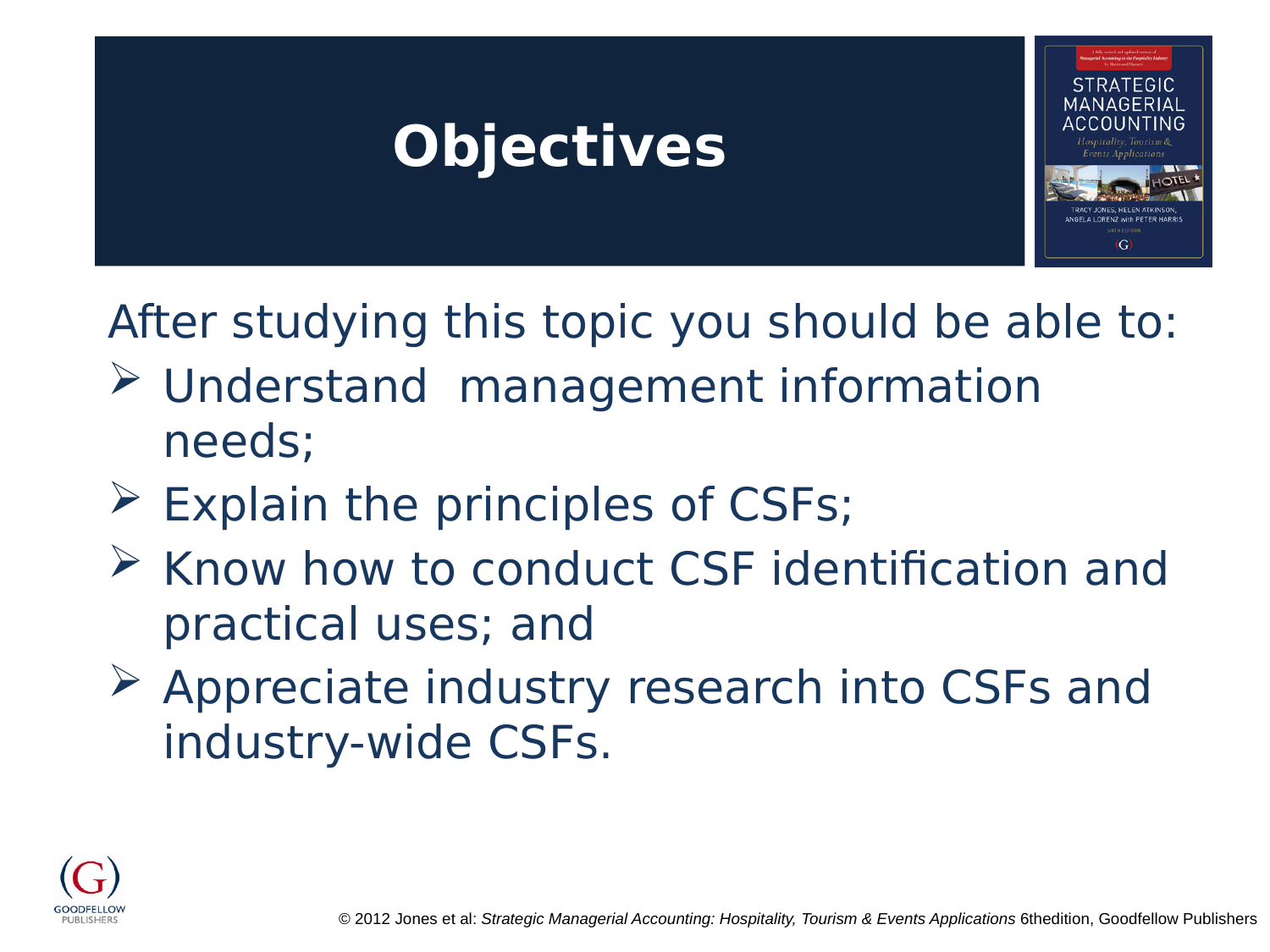

# Objectives
After studying this topic you should be able to:
Understand  management information needs;
Explain the principles of CSFs;
Know how to conduct CSF identification and practical uses; and
Appreciate industry research into CSFs and industry-wide CSFs.